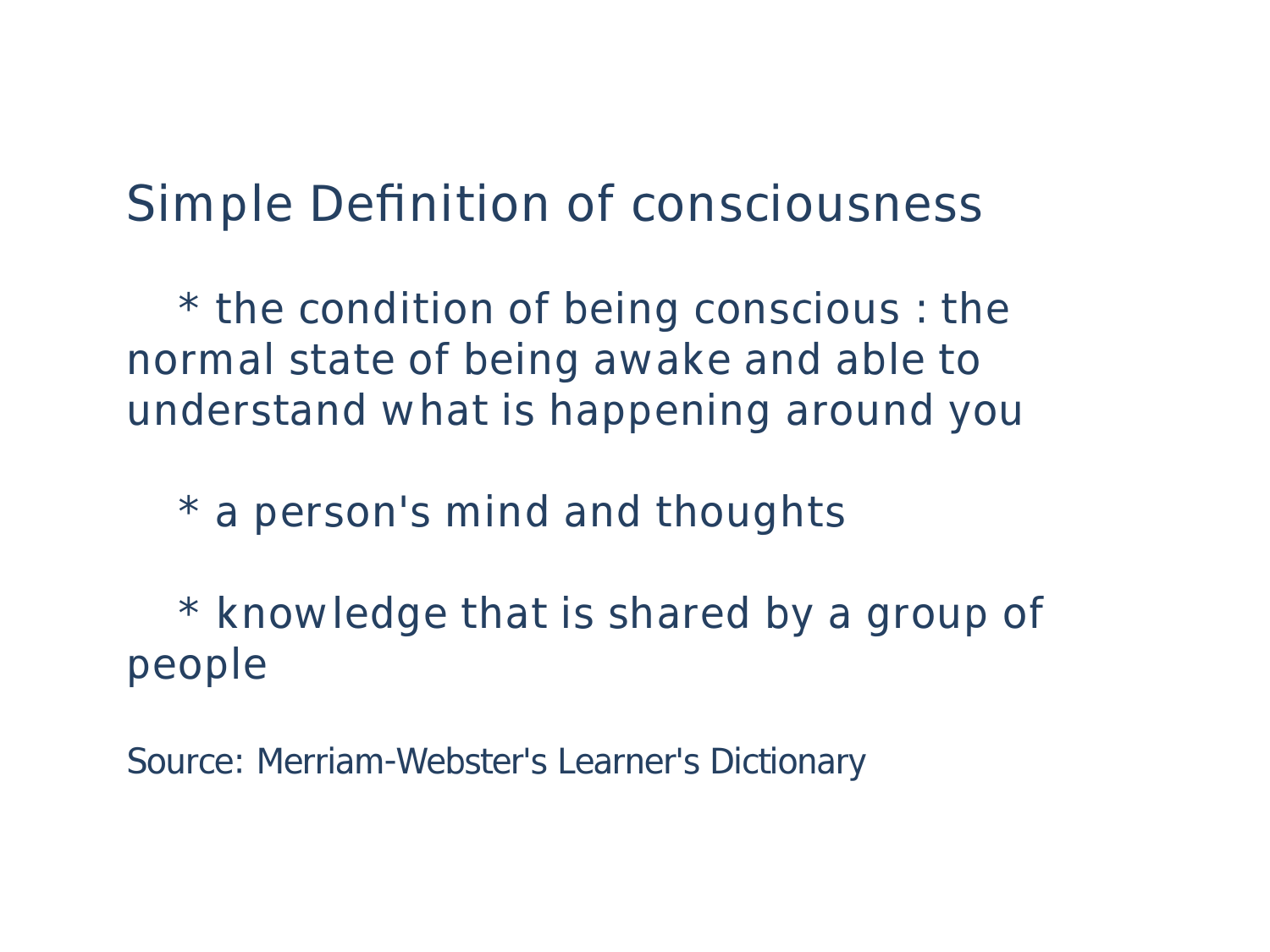

Simple Definition of consciousness

    * the condition of being conscious : the normal state of being awake and able to understand what is happening around you

    * a person's mind and thoughts

    * knowledge that is shared by a group of people

Source: Merriam-Webster's Learner's Dictionary